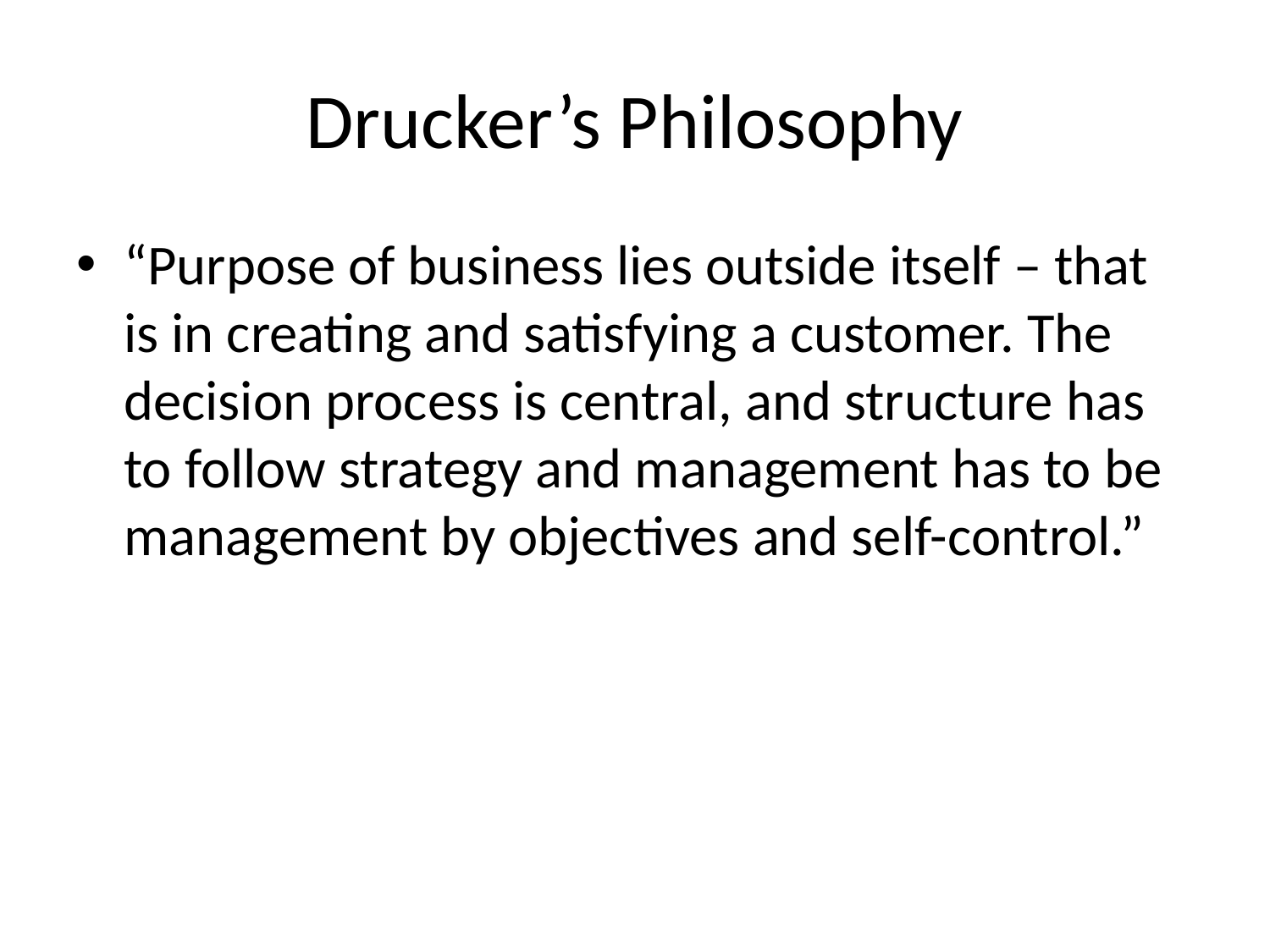

# Drucker’s Philosophy
“Purpose of business lies outside itself – that is in creating and satisfying a customer. The decision process is central, and structure has to follow strategy and management has to be management by objectives and self-control.”